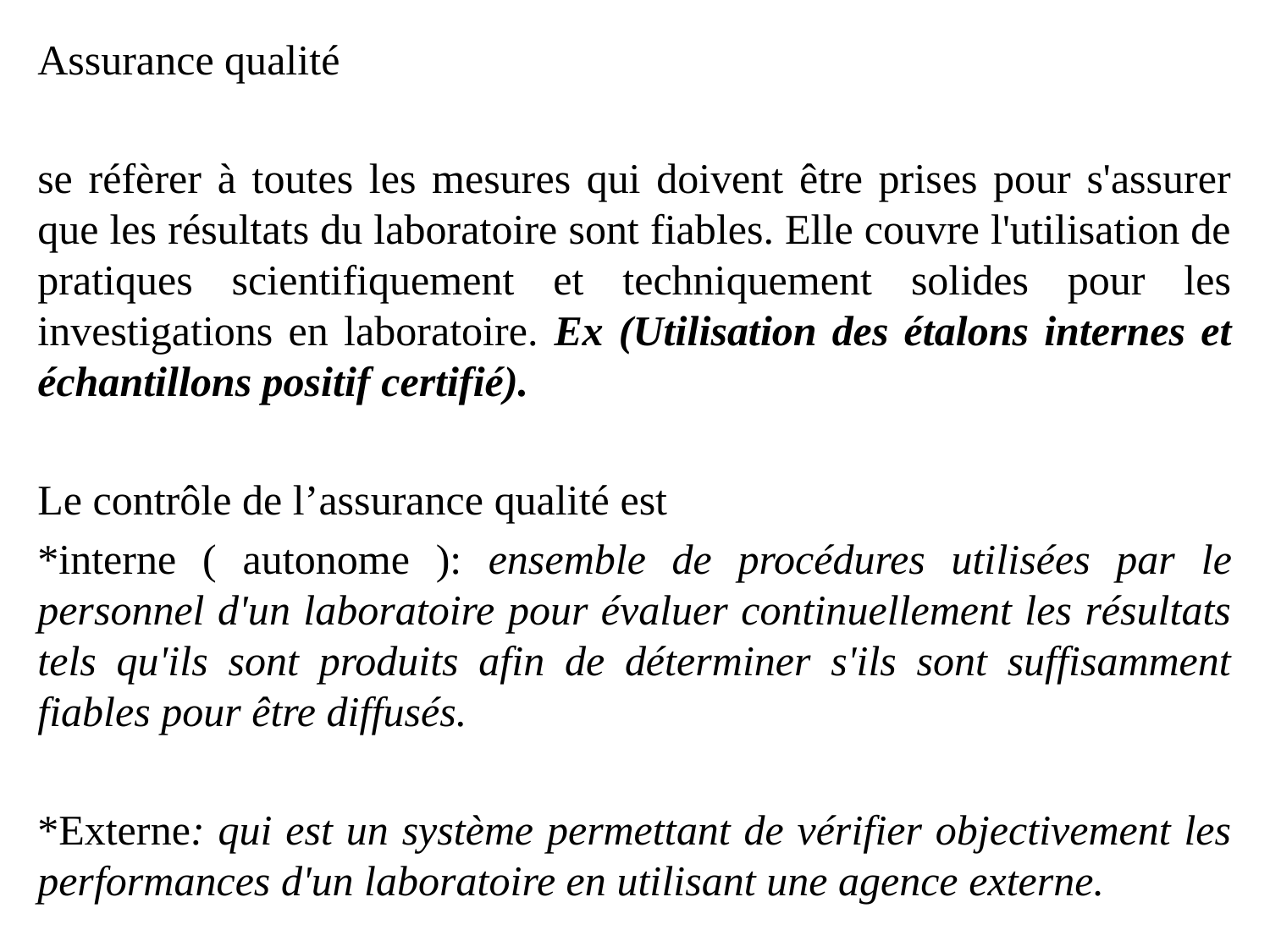

Assurance qualité

se réfèrer à toutes les mesures qui doivent être prises pour s'assurer que les résultats du laboratoire sont fiables. Elle couvre l'utilisation de pratiques scientifiquement et techniquement solides pour les investigations en laboratoire. Ex (Utilisation des étalons internes et échantillons positif certifié).

Le contrôle de l’assurance qualité est
*interne ( autonome ): ensemble de procédures utilisées par le personnel d'un laboratoire pour évaluer continuellement les résultats tels qu'ils sont produits afin de déterminer s'ils sont suffisamment fiables pour être diffusés.

*Externe: qui est un système permettant de vérifier objectivement les performances d'un laboratoire en utilisant une agence externe.